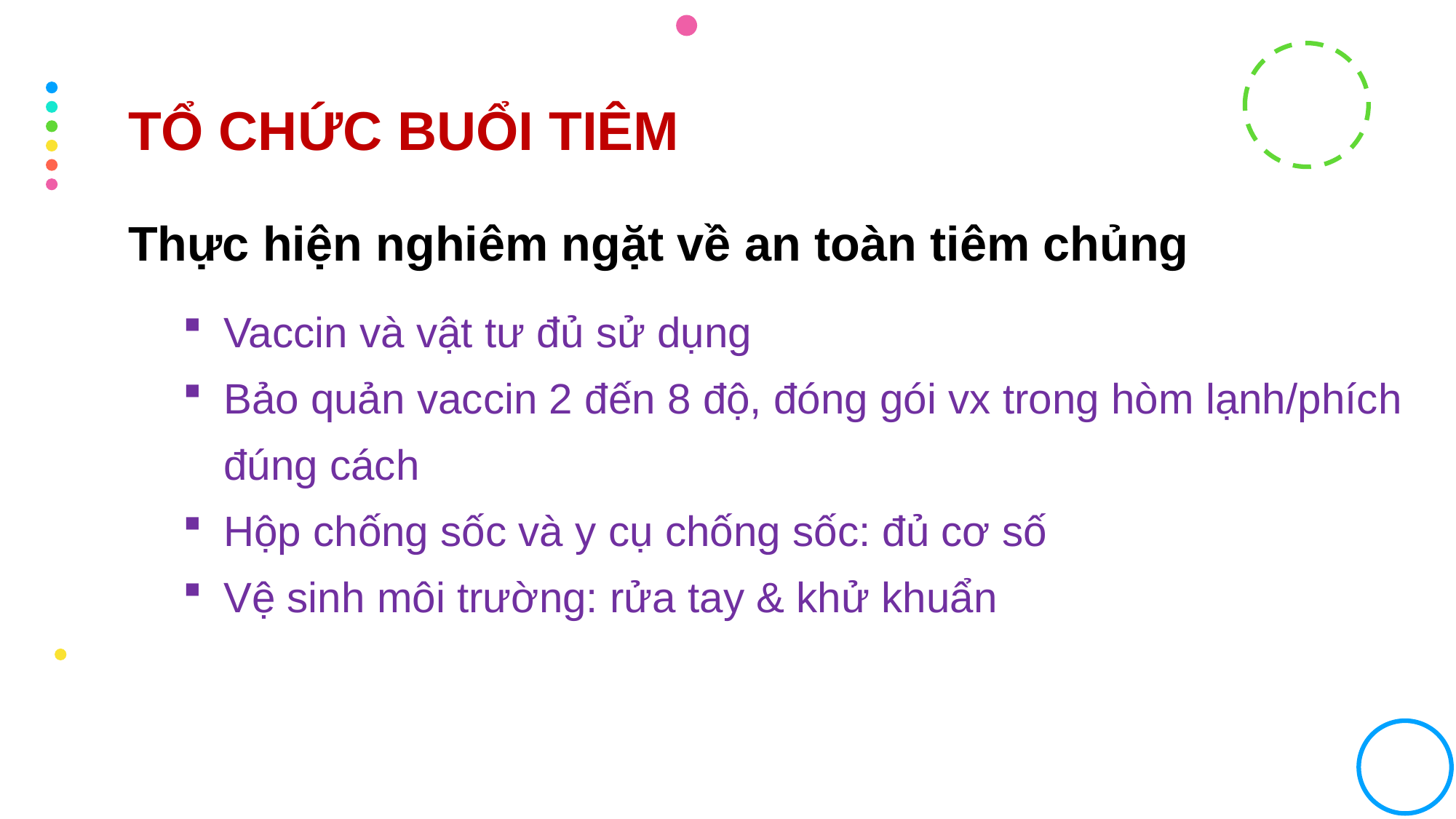

TỔ CHỨC BUỔI TIÊM

Thực hiện nghiêm ngặt về an toàn tiêm chủng

Vaccin và vật tư đủ sử dụng
Bảo quản vaccin 2 đến 8 độ, đóng gói vx trong hòm lạnh/phích đúng cách
Hộp chống sốc và y cụ chống sốc: đủ cơ số
Vệ sinh môi trường: rửa tay & khử khuẩn

9